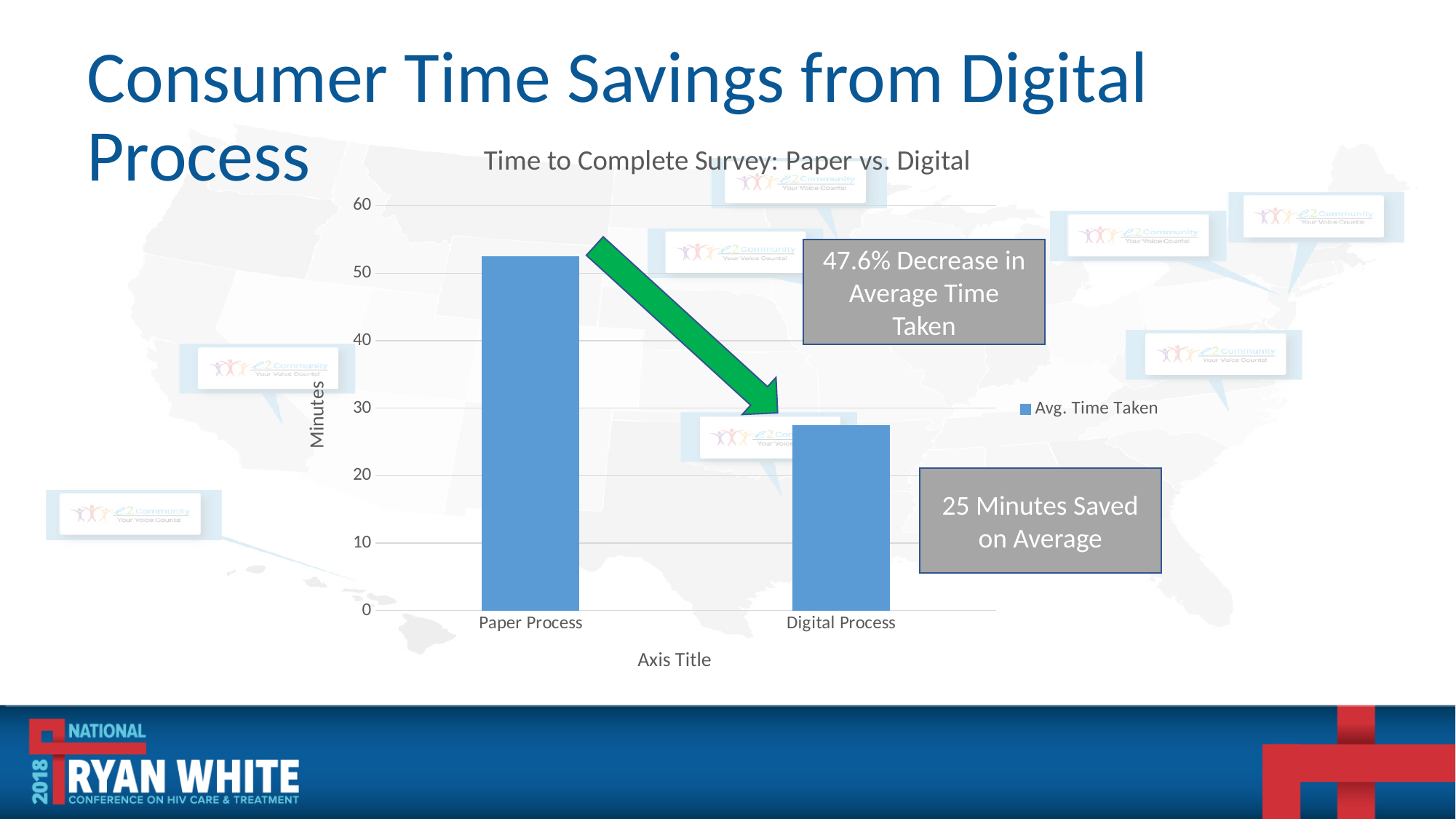

# Consumer Time Savings from Digital Process

### Chart: Time to Complete Survey: Paper vs. Digital

| Category | Avg. Time Taken |
|---|---|
| Paper Process | 52.5 |
| Digital Process | 27.5 |
47.6% Decrease in Average Time Taken

25 Minutes Saved on Average